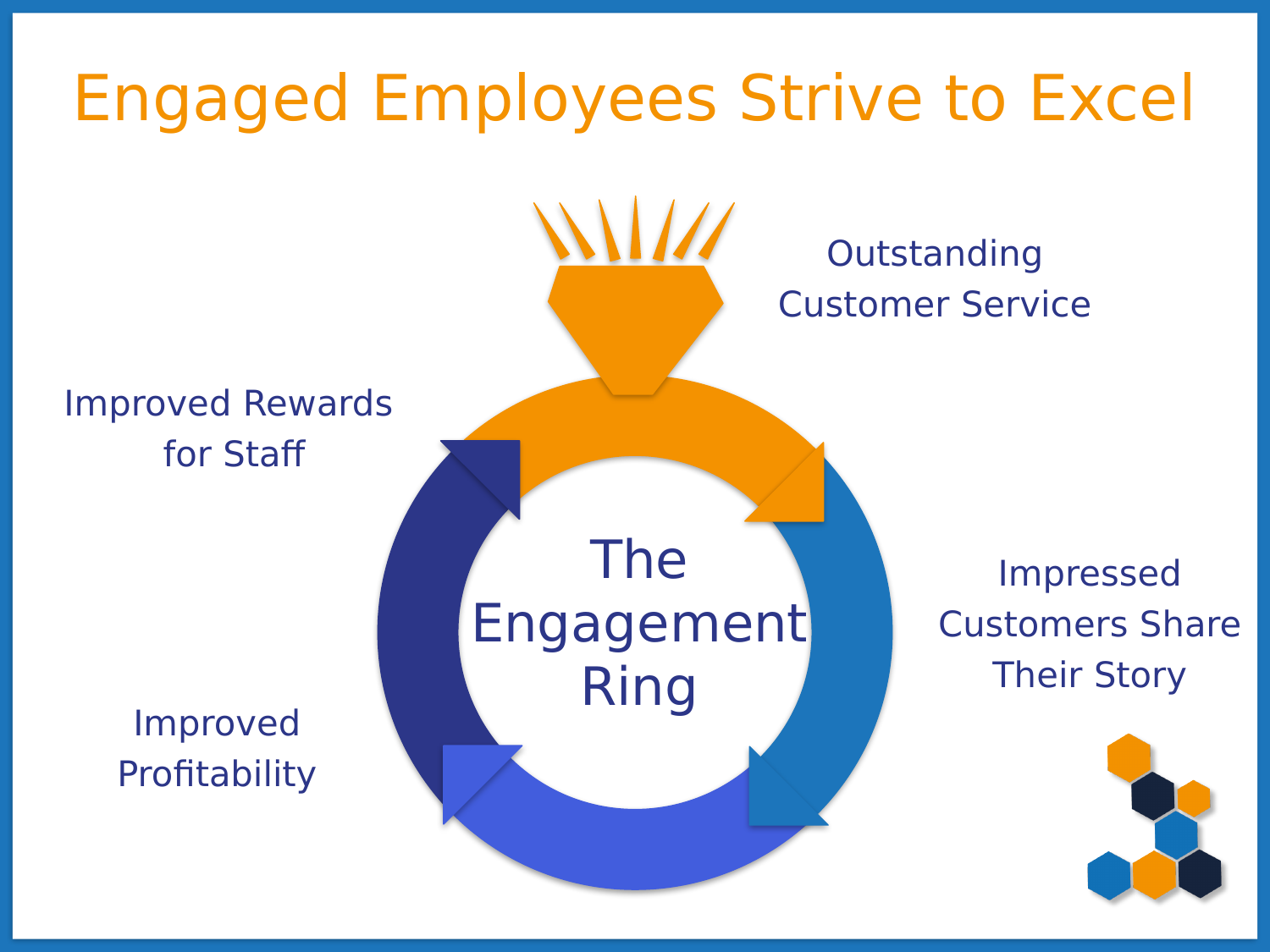

# Engaged Employees Strive to Excel

Outstanding Customer Service
Improved Rewards
for Staff
The Engagement Ring
Impressed Customers Share Their Story
Improved Profitability